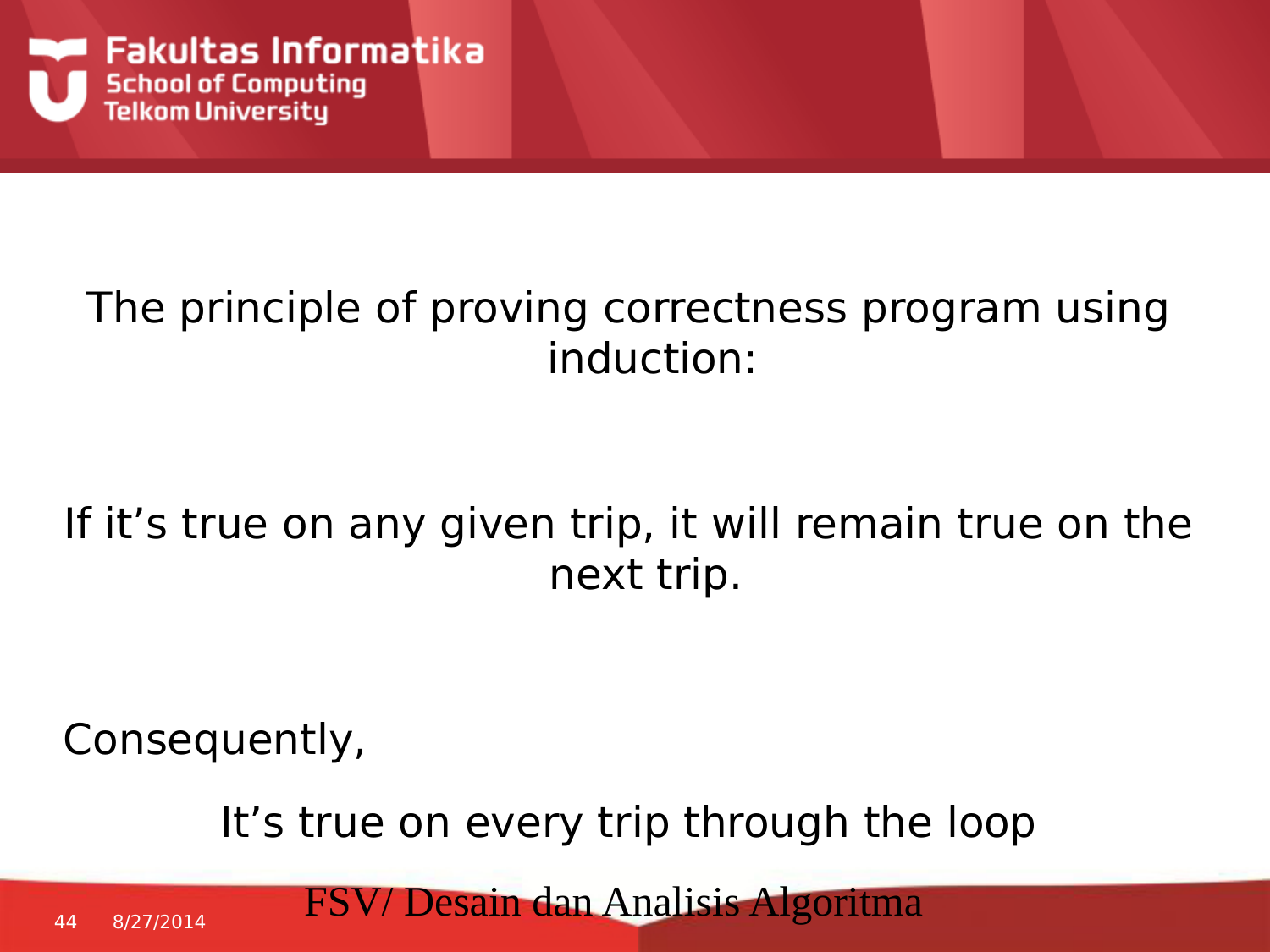

#
The principle of proving correctness program using induction:

If it’s true on any given trip, it will remain true on the next trip.

Consequently,
It’s true on every trip through the loop
FSV/ Desain dan Analisis Algoritma
44
8/27/2014